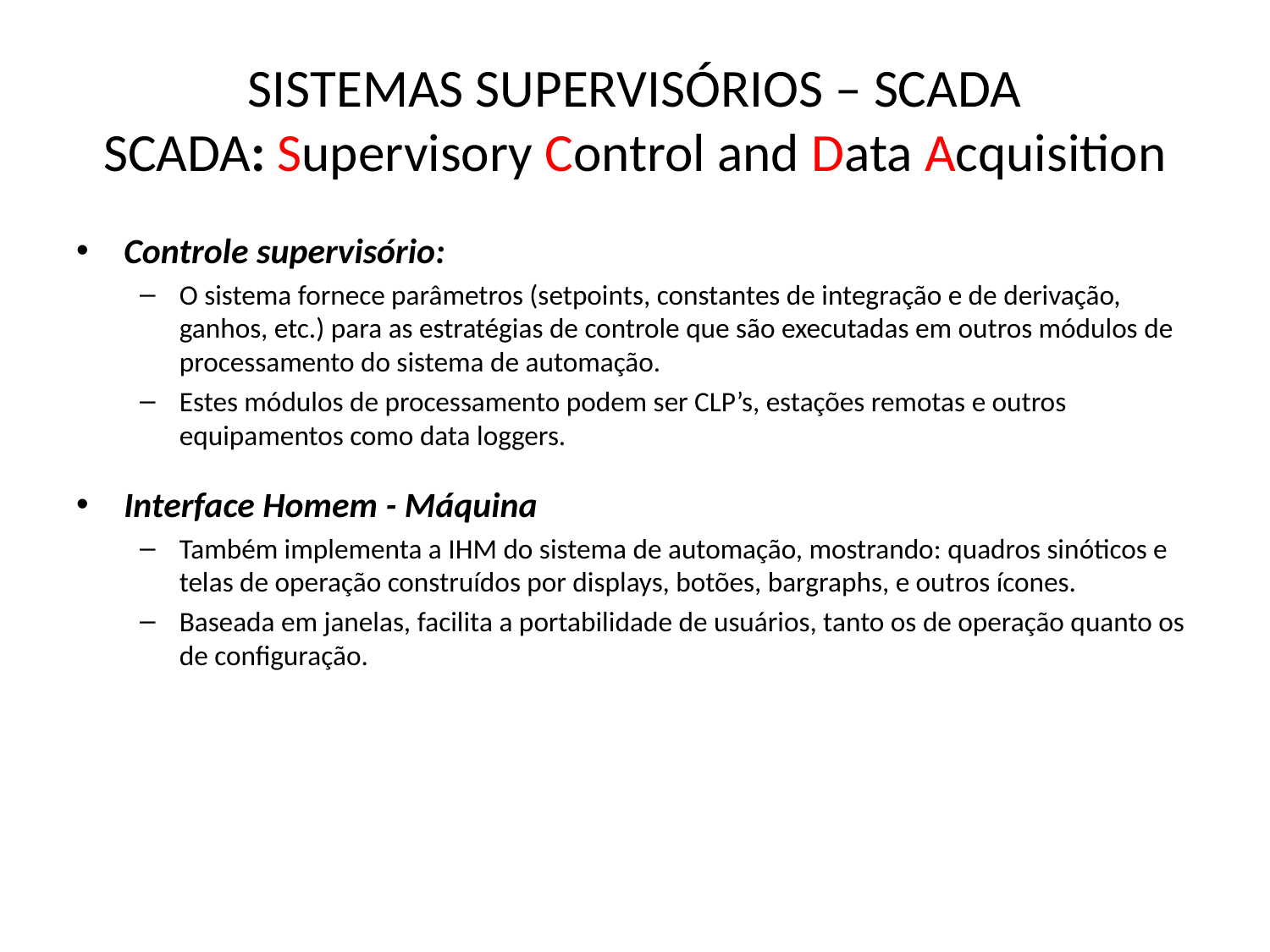

# SISTEMAS SUPERVISÓRIOS – SCADA SCADA: Supervisory Control and Data Acquisition
Controle supervisório:
O sistema fornece parâmetros (setpoints, constantes de integração e de derivação, ganhos, etc.) para as estratégias de controle que são executadas em outros módulos de processamento do sistema de automação.
Estes módulos de processamento podem ser CLP’s, estações remotas e outros equipamentos como data loggers.

Interface Homem - Máquina
Também implementa a IHM do sistema de automação, mostrando: quadros sinóticos e telas de operação construídos por displays, botões, bargraphs, e outros ícones.
Baseada em janelas, facilita a portabilidade de usuários, tanto os de operação quanto os de configuração.